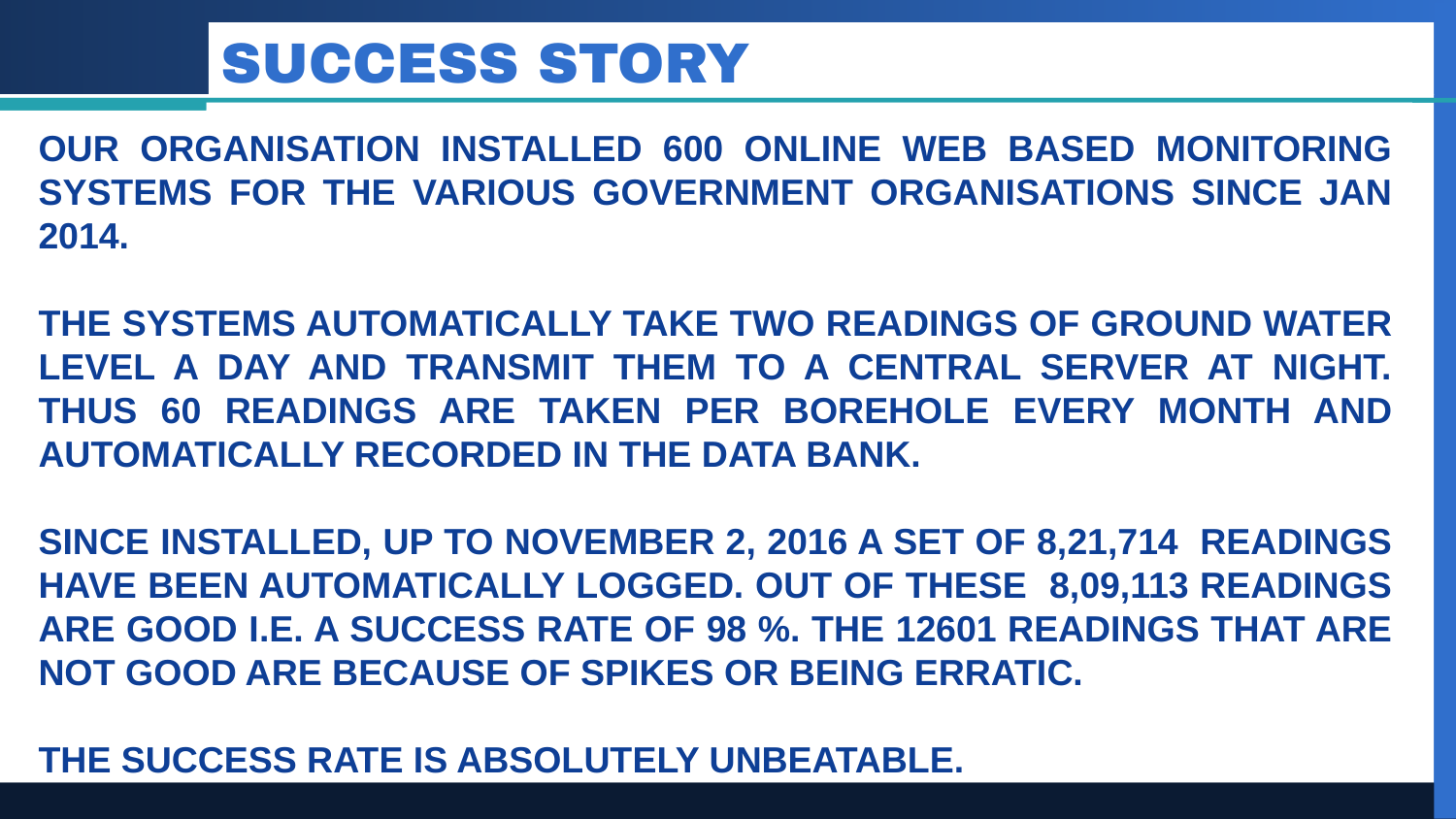

# SUCCESS STORY
OUR ORGANISATION INSTALLED 600 ONLINE WEB BASED MONITORING SYSTEMS FOR THE VARIOUS GOVERNMENT ORGANISATIONS SINCE JAN 2014.

THE SYSTEMS AUTOMATICALLY TAKE TWO READINGS OF GROUND WATER LEVEL A DAY AND TRANSMIT THEM TO A CENTRAL SERVER AT NIGHT. THUS 60 READINGS ARE TAKEN PER BOREHOLE EVERY MONTH AND AUTOMATICALLY RECORDED IN THE DATA BANK.

SINCE INSTALLED, UP TO NOVEMBER 2, 2016 A SET OF 8,21,714  READINGS HAVE BEEN AUTOMATICALLY LOGGED. OUT OF THESE  8,09,113 READINGS ARE GOOD I.E. A SUCCESS RATE OF 98 %. THE 12601 READINGS THAT ARE NOT GOOD ARE BECAUSE OF SPIKES OR BEING ERRATIC.

THE SUCCESS RATE IS ABSOLUTELY UNBEATABLE.